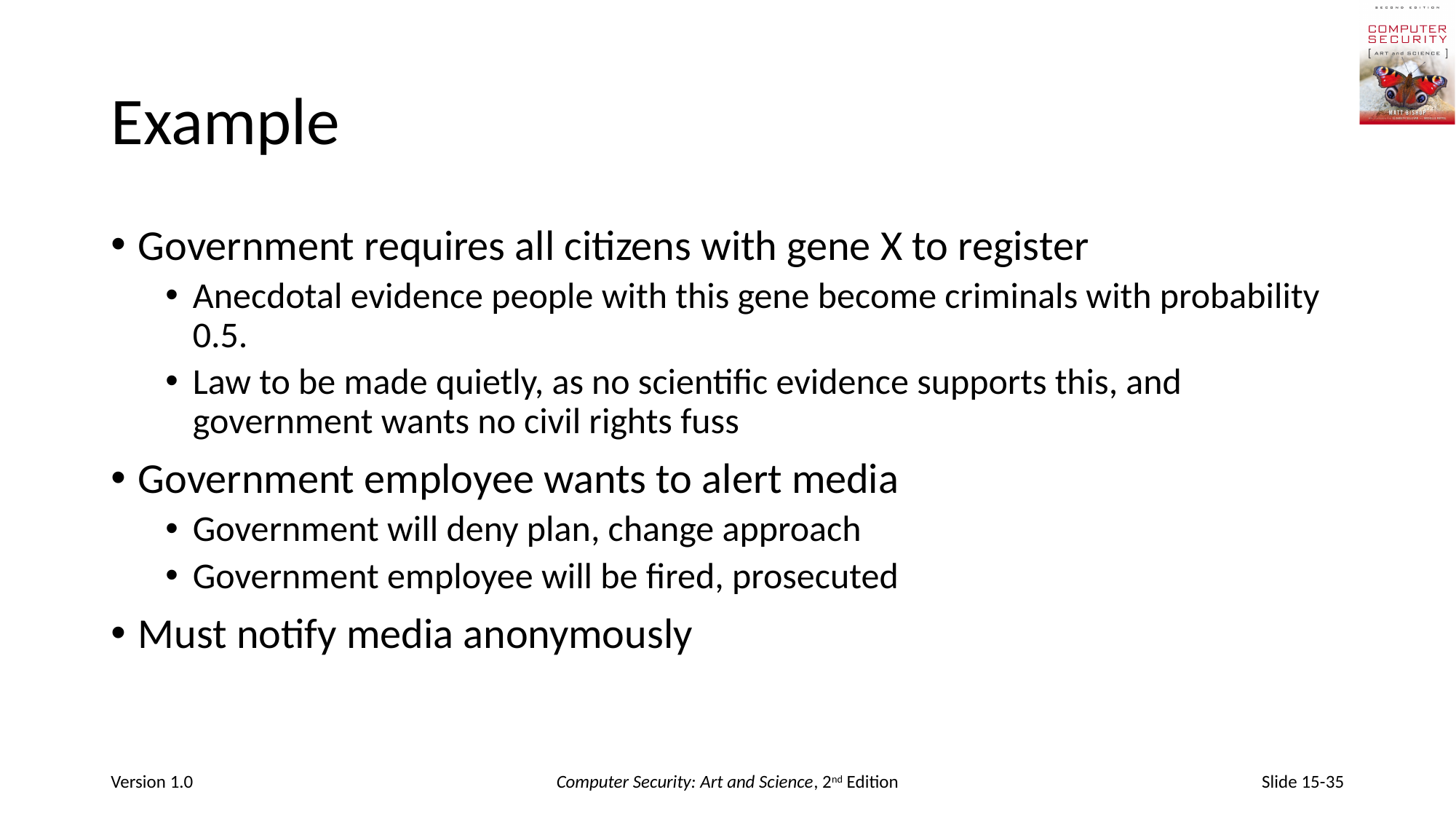

# Example
Government requires all citizens with gene X to register
Anecdotal evidence people with this gene become criminals with probability 0.5.
Law to be made quietly, as no scientific evidence supports this, and government wants no civil rights fuss
Government employee wants to alert media
Government will deny plan, change approach
Government employee will be fired, prosecuted
Must notify media anonymously
Version 1.0
Computer Security: Art and Science, 2nd Edition
Slide 15-35